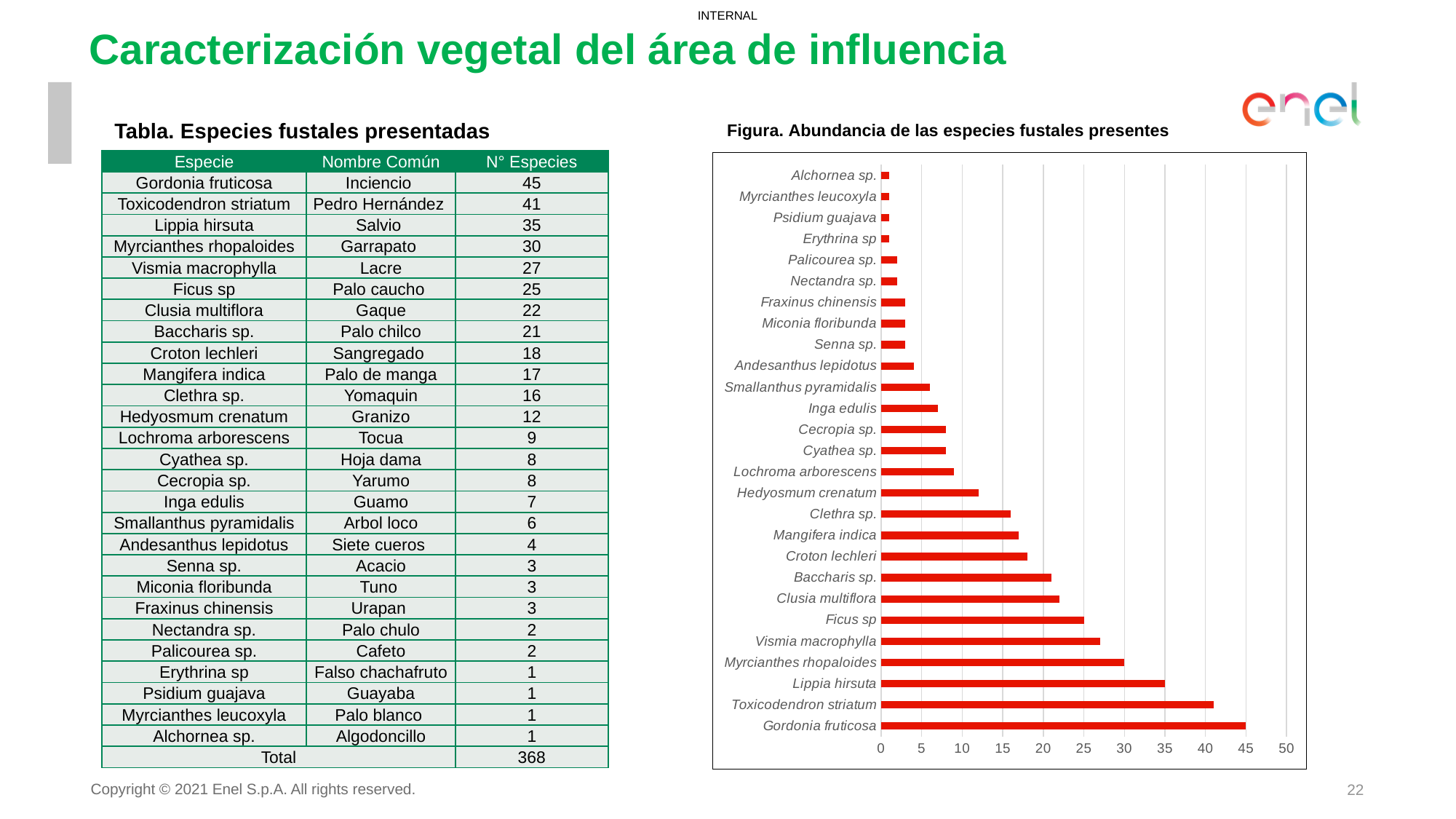

Caracterización vegetal del área de influencia
Tabla. Especies fustales presentadas
Figura. Abundancia de las especies fustales presentes
| Especie | Nombre Común | N° Especies |
| --- | --- | --- |
| Gordonia fruticosa | Inciencio | 45 |
| Toxicodendron striatum | Pedro Hernández | 41 |
| Lippia hirsuta | Salvio | 35 |
| Myrcianthes rhopaloides | Garrapato | 30 |
| Vismia macrophylla | Lacre | 27 |
| Ficus sp | Palo caucho | 25 |
| Clusia multiflora | Gaque | 22 |
| Baccharis sp. | Palo chilco | 21 |
| Croton lechleri | Sangregado | 18 |
| Mangifera indica | Palo de manga | 17 |
| Clethra sp. | Yomaquin | 16 |
| Hedyosmum crenatum | Granizo | 12 |
| Lochroma arborescens | Tocua | 9 |
| Cyathea sp. | Hoja dama | 8 |
| Cecropia sp. | Yarumo | 8 |
| Inga edulis | Guamo | 7 |
| Smallanthus pyramidalis | Arbol loco | 6 |
| Andesanthus lepidotus | Siete cueros | 4 |
| Senna sp. | Acacio | 3 |
| Miconia floribunda | Tuno | 3 |
| Fraxinus chinensis | Urapan | 3 |
| Nectandra sp. | Palo chulo | 2 |
| Palicourea sp. | Cafeto | 2 |
| Erythrina sp | Falso chachafruto | 1 |
| Psidium guajava | Guayaba | 1 |
| Myrcianthes leucoxyla | Palo blanco | 1 |
| Alchornea sp. | Algodoncillo | 1 |
| Total |  | 368 |

### Chart

| Category | N° Especies |
|---|---|
| Gordonia fruticosa | 45.0 |
| Toxicodendron striatum | 41.0 |
| Lippia hirsuta | 35.0 |
| Myrcianthes rhopaloides | 30.0 |
| Vismia macrophylla | 27.0 |
| Ficus sp | 25.0 |
| Clusia multiflora | 22.0 |
| Baccharis sp. | 21.0 |
| Croton lechleri | 18.0 |
| Mangifera indica | 17.0 |
| Clethra sp. | 16.0 |
| Hedyosmum crenatum | 12.0 |
| Lochroma arborescens | 9.0 |
| Cyathea sp. | 8.0 |
| Cecropia sp. | 8.0 |
| Inga edulis | 7.0 |
| Smallanthus pyramidalis | 6.0 |
| Andesanthus lepidotus | 4.0 |
| Senna sp. | 3.0 |
| Miconia floribunda | 3.0 |
| Fraxinus chinensis | 3.0 |
| Nectandra sp. | 2.0 |
| Palicourea sp. | 2.0 |
| Erythrina sp | 1.0 |
| Psidium guajava | 1.0 |
| Myrcianthes leucoxyla | 1.0 |
| Alchornea sp. | 1.0 |
Copyright © 2021 Enel S.p.A. All rights reserved.
22